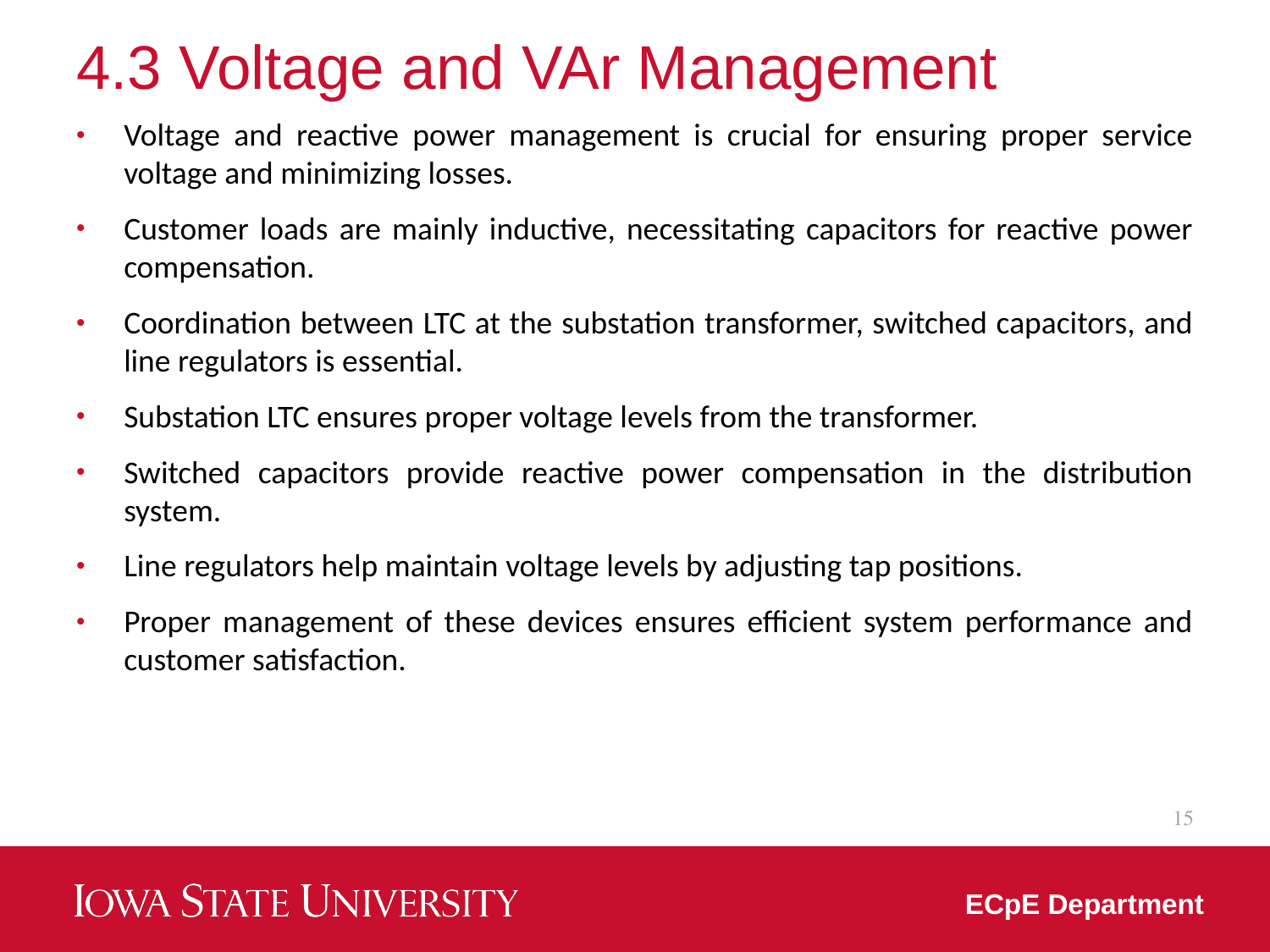

# 4.3 Voltage and VAr Management
Voltage and reactive power management is crucial for ensuring proper service voltage and minimizing losses.
Customer loads are mainly inductive, necessitating capacitors for reactive power compensation.
Coordination between LTC at the substation transformer, switched capacitors, and line regulators is essential.
Substation LTC ensures proper voltage levels from the transformer.
Switched capacitors provide reactive power compensation in the distribution system.
Line regulators help maintain voltage levels by adjusting tap positions.
Proper management of these devices ensures efficient system performance and customer satisfaction.
15
ECpE Department